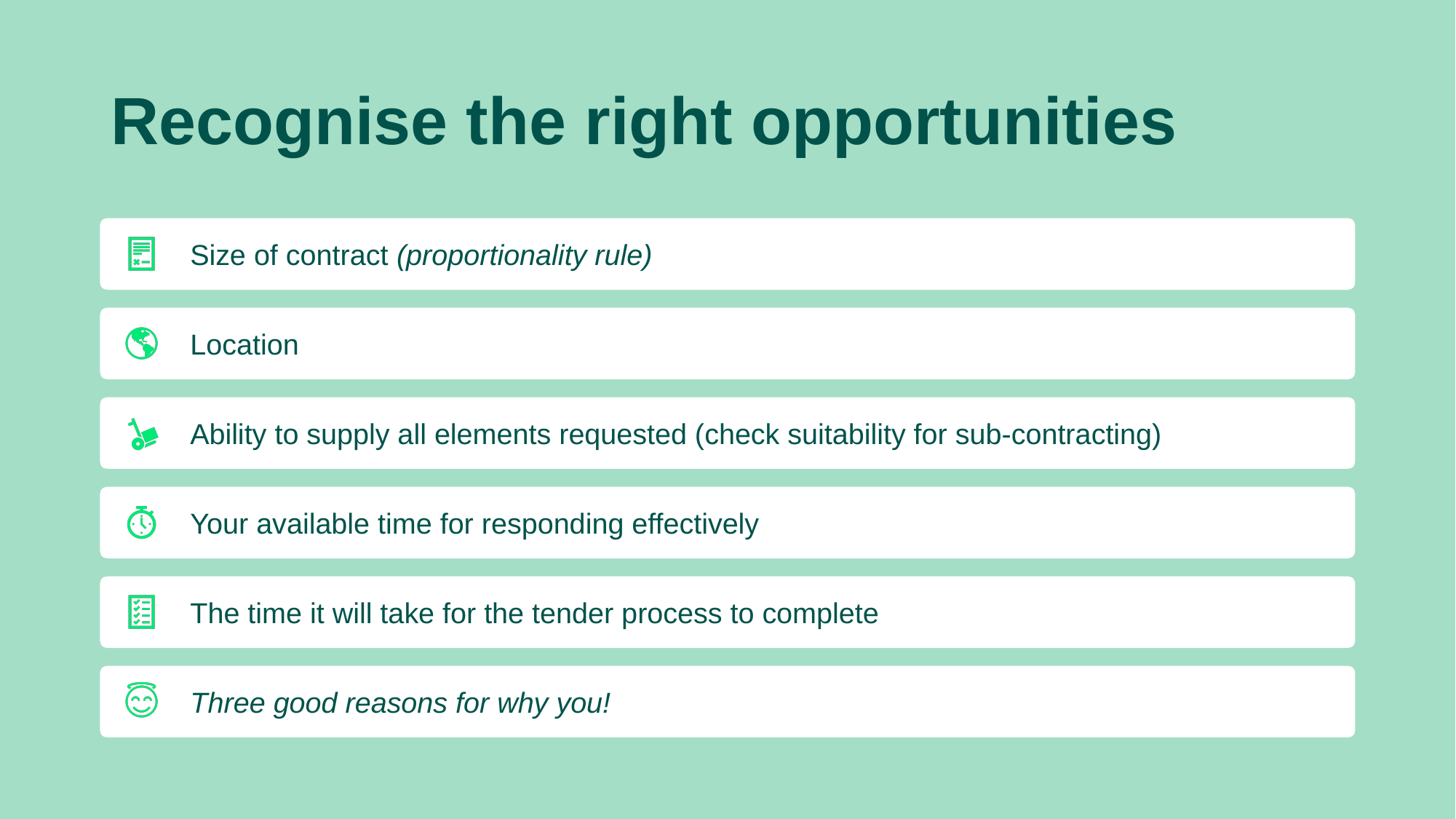

# Recognise the right opportunities
Size of contract (proportionality rule)

Location
Ability to supply all elements requested (check suitability for sub-contracting)
Your available time for responding effectively
The time it will take for the tender process to complete
Three good reasons for why you!